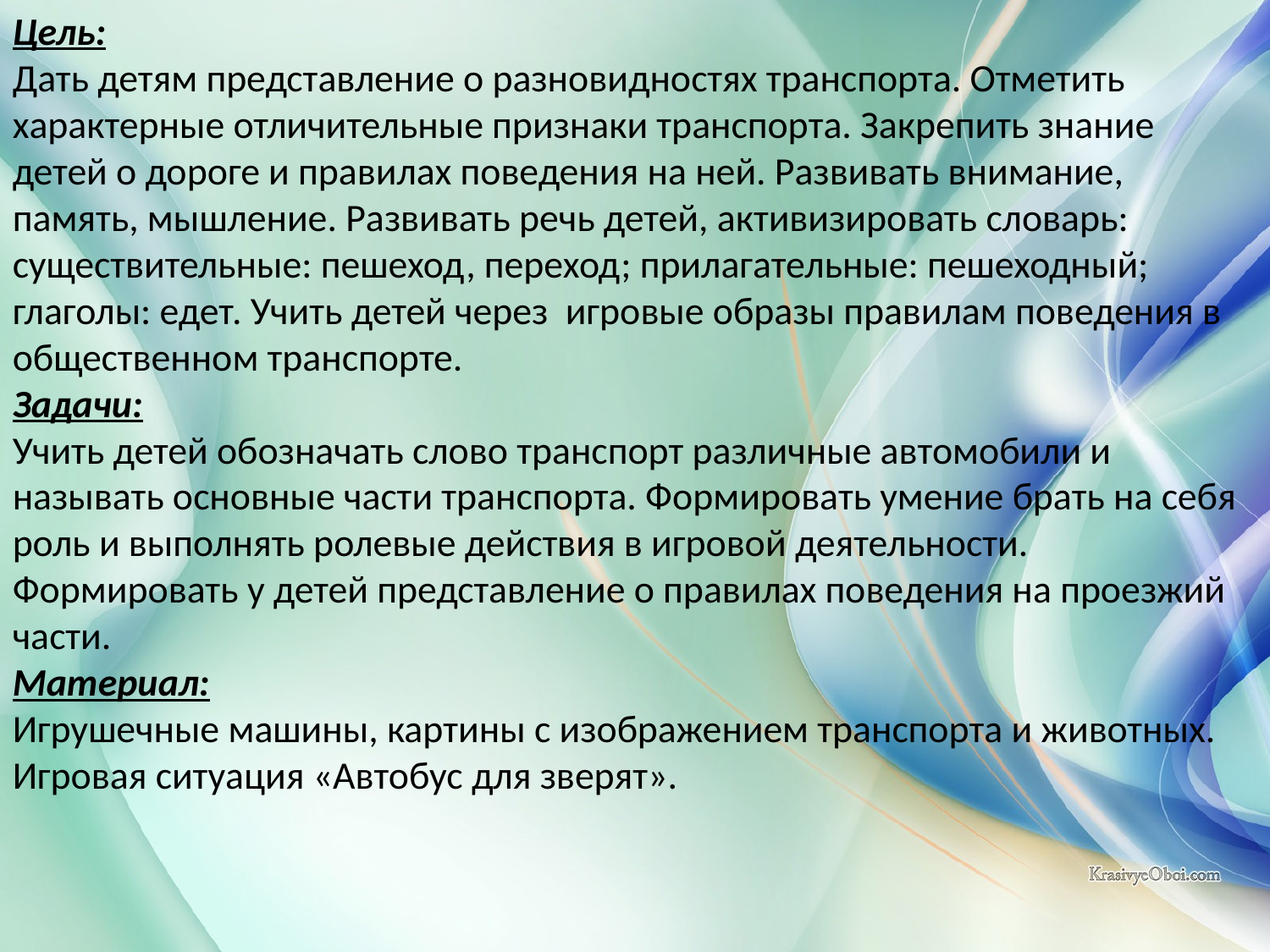

Цель:
Дать детям представление о разновидностях транспорта. Отметить характерные отличительные признаки транспорта. Закрепить знание детей о дороге и правилах поведения на ней. Развивать внимание, память, мышление. Развивать речь детей, активизировать словарь: существительные: пешеход, переход; прилагательные: пешеходный; глаголы: едет. Учить детей через  игровые образы правилам поведения в общественном транспорте.
Задачи:
Учить детей обозначать слово транспорт различные автомобили и называть основные части транспорта. Формировать умение брать на себя роль и выполнять ролевые действия в игровой деятельности. Формировать у детей представление о правилах поведения на проезжий части.
Материал:
Игрушечные машины, картины с изображением транспорта и животных. Игровая ситуация «Автобус для зверят».